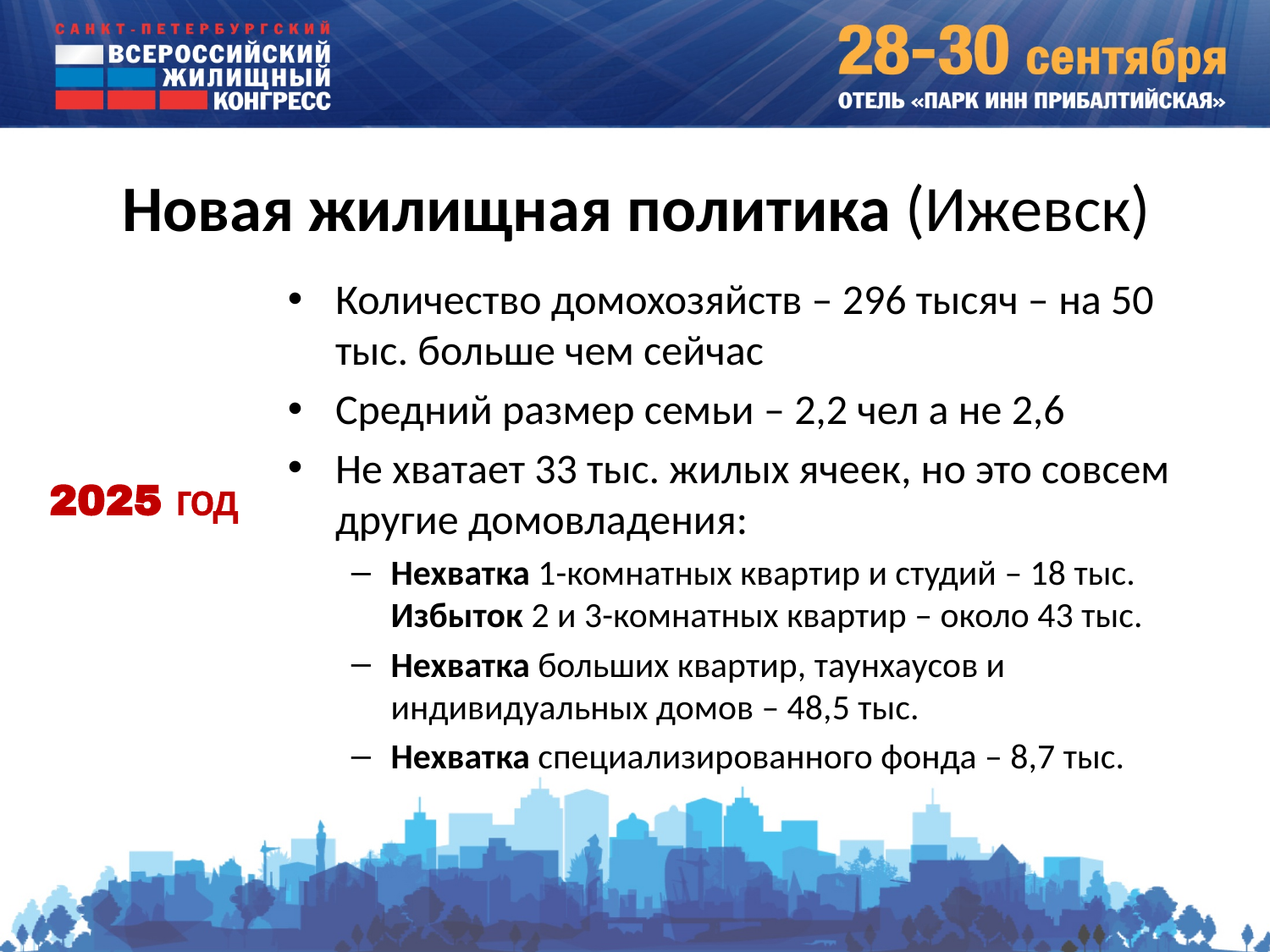

# Новая жилищная политика (Ижевск)
Количество домохозяйств – 296 тысяч – на 50 тыс. больше чем сейчас
Средний размер семьи – 2,2 чел а не 2,6
Не хватает 33 тыс. жилых ячеек, но это совсем другие домовладения:
Нехватка 1-комнатных квартир и студий – 18 тыс. Избыток 2 и 3-комнатных квартир – около 43 тыс.
Нехватка больших квартир, таунхаусов и индивидуальных домов – 48,5 тыс.
Нехватка специализированного фонда – 8,7 тыс.

2025 год